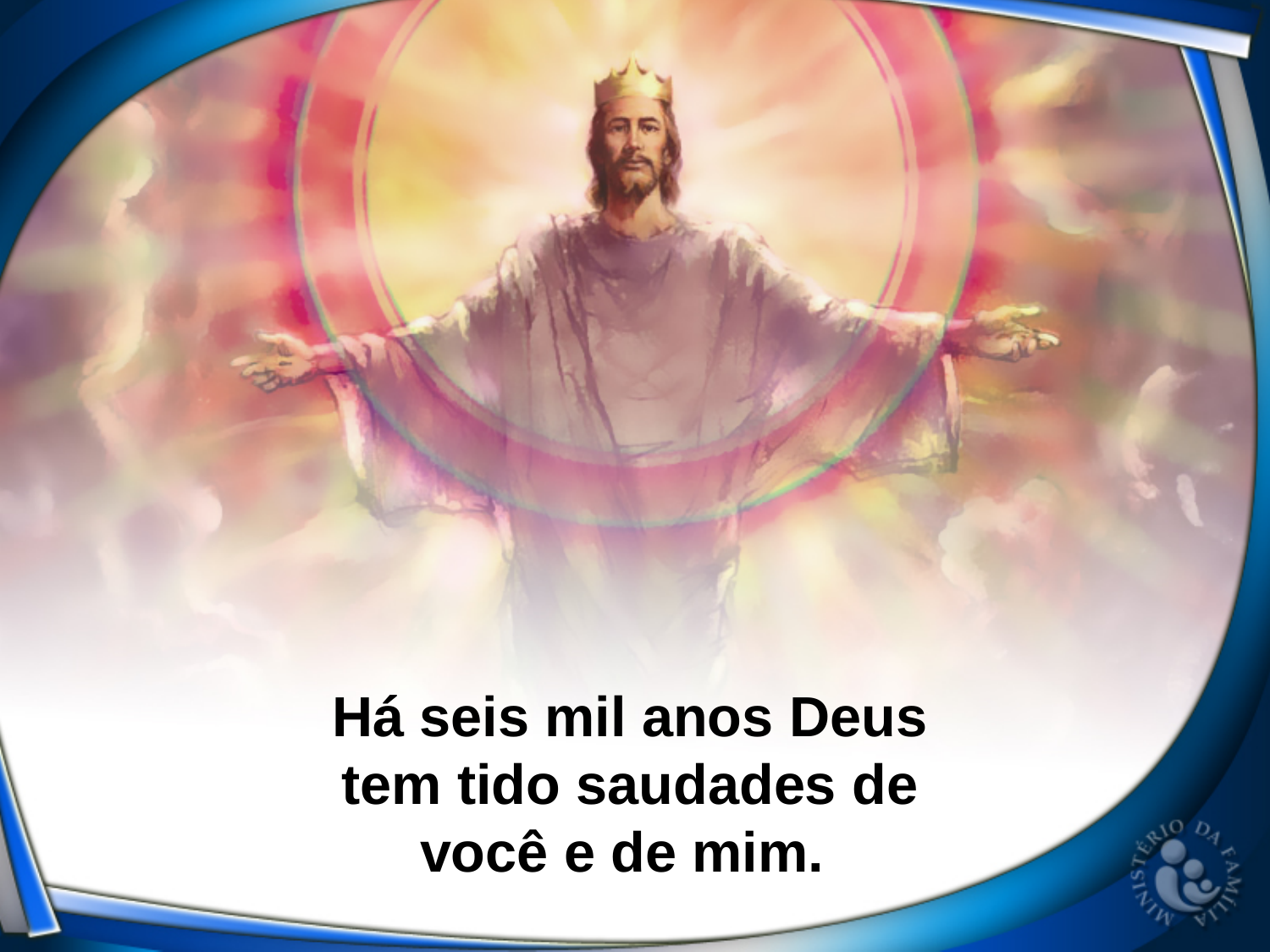

Há seis mil anos Deus tem tido saudades de você e de mim.